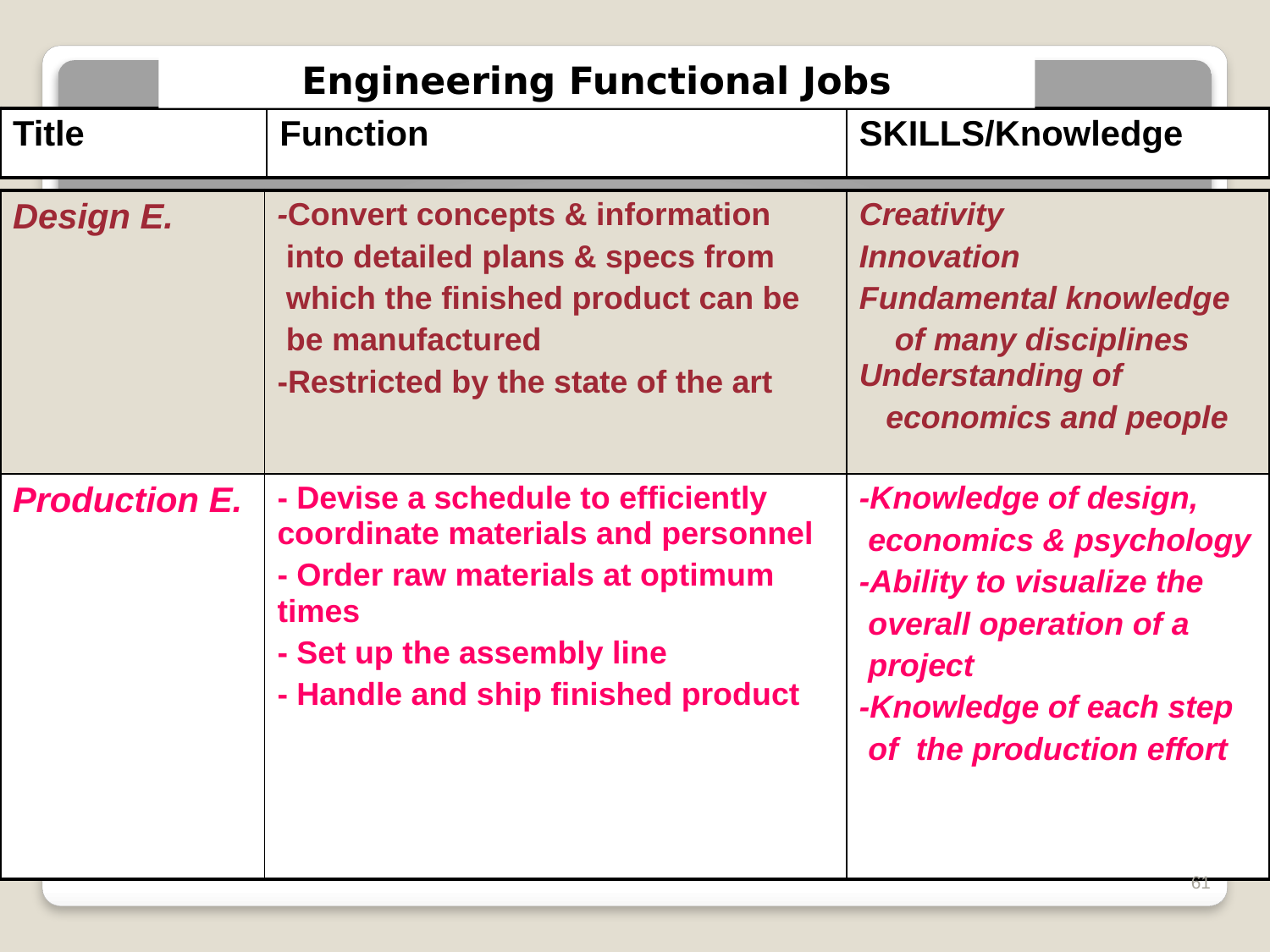

Engineering Functional Jobs
| Title | Function | SKILLS/Knowledge |
| --- | --- | --- |
| Design E. | -Convert concepts & information into detailed plans & specs from which the finished product can be be manufactured -Restricted by the state of the art | Creativity Innovation Fundamental knowledge of many disciplines Understanding of economics and people |
| --- | --- | --- |
| Production E. | - Devise a schedule to efficiently coordinate materials and personnel - Order raw materials at optimum times - Set up the assembly line - Handle and ship finished product | -Knowledge of design, economics & psychology -Ability to visualize the overall operation of a project -Knowledge of each step of the production effort |
61